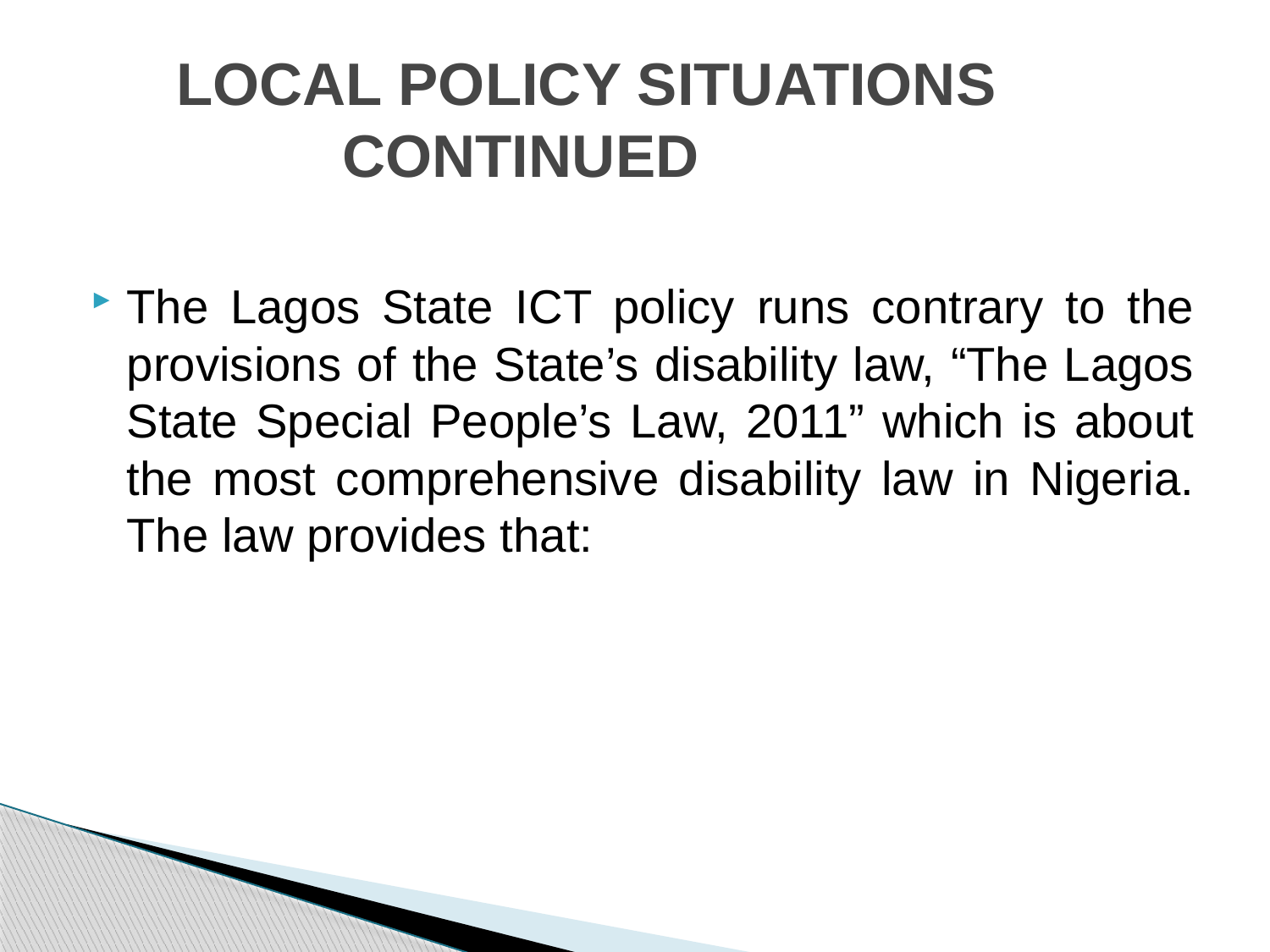

# LOCAL POLICY SITUATIONS CONTINUED

The Lagos State ICT policy runs contrary to the provisions of the State’s disability law, “The Lagos State Special People’s Law, 2011” which is about the most comprehensive disability law in Nigeria. The law provides that: